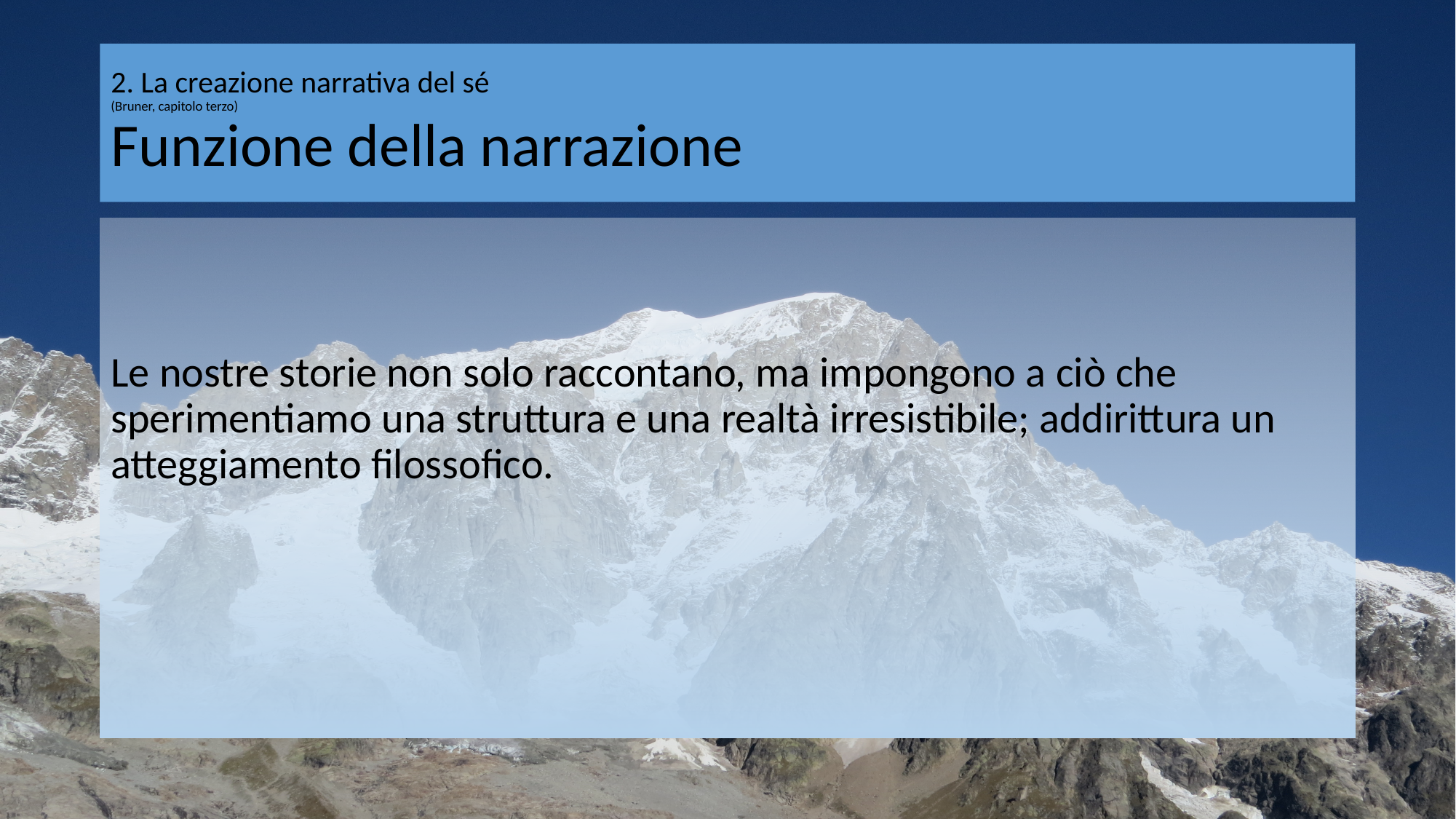

# 2. La creazione narrativa del sé (Bruner, capitolo terzo) Funzione della narrazione

Le nostre storie non solo raccontano, ma impongono a ciò che sperimentiamo una struttura e una realtà irresistibile; addirittura un atteggiamento filossofico.